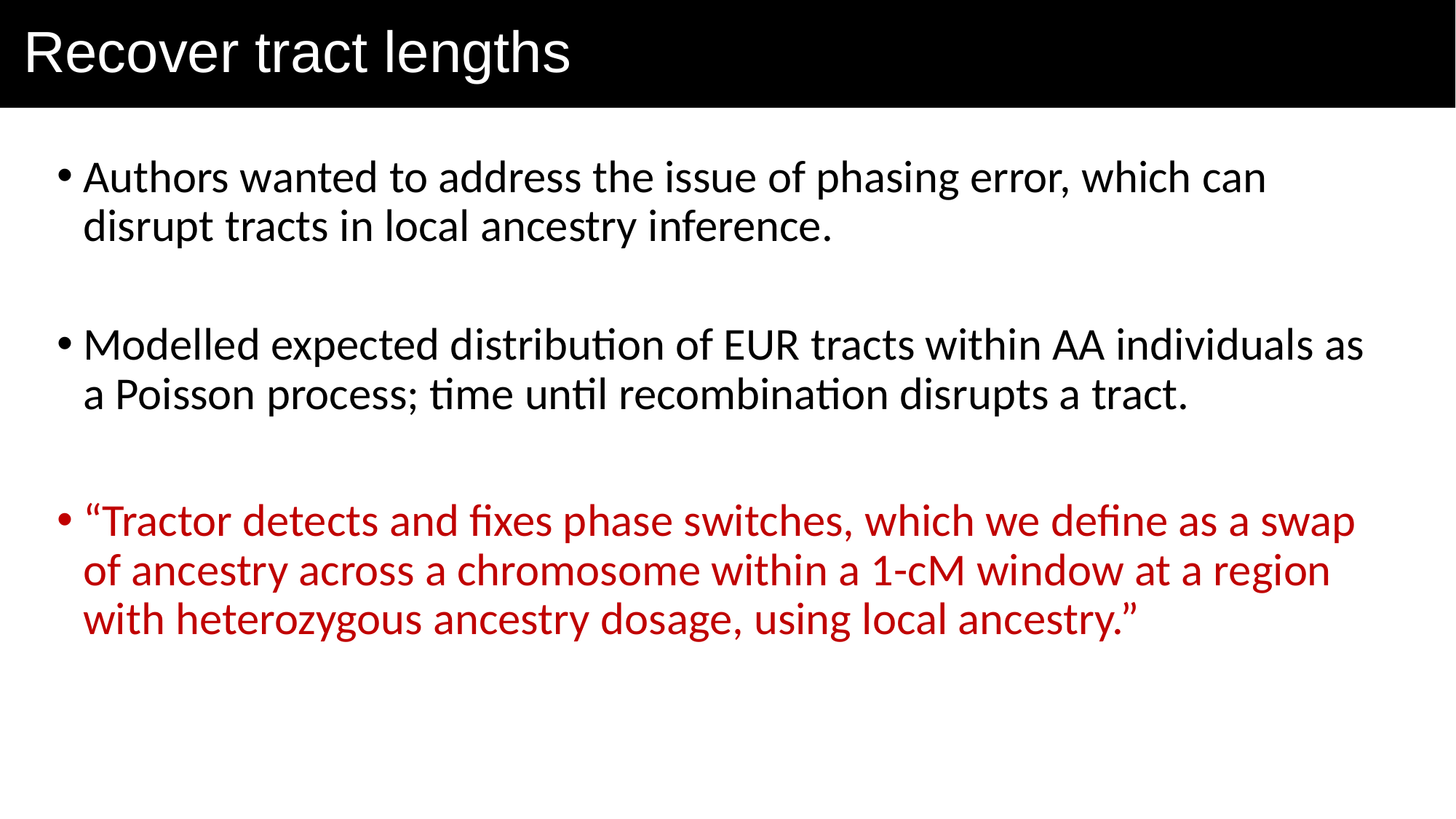

# Recover tract lengths
Authors wanted to address the issue of phasing error, which can disrupt tracts in local ancestry inference.
Modelled expected distribution of EUR tracts within AA individuals as a Poisson process; time until recombination disrupts a tract.

“Tractor detects and fixes phase switches, which we define as a swap of ancestry across a chromosome within a 1-cM window at a region with heterozygous ancestry dosage, using local ancestry.”